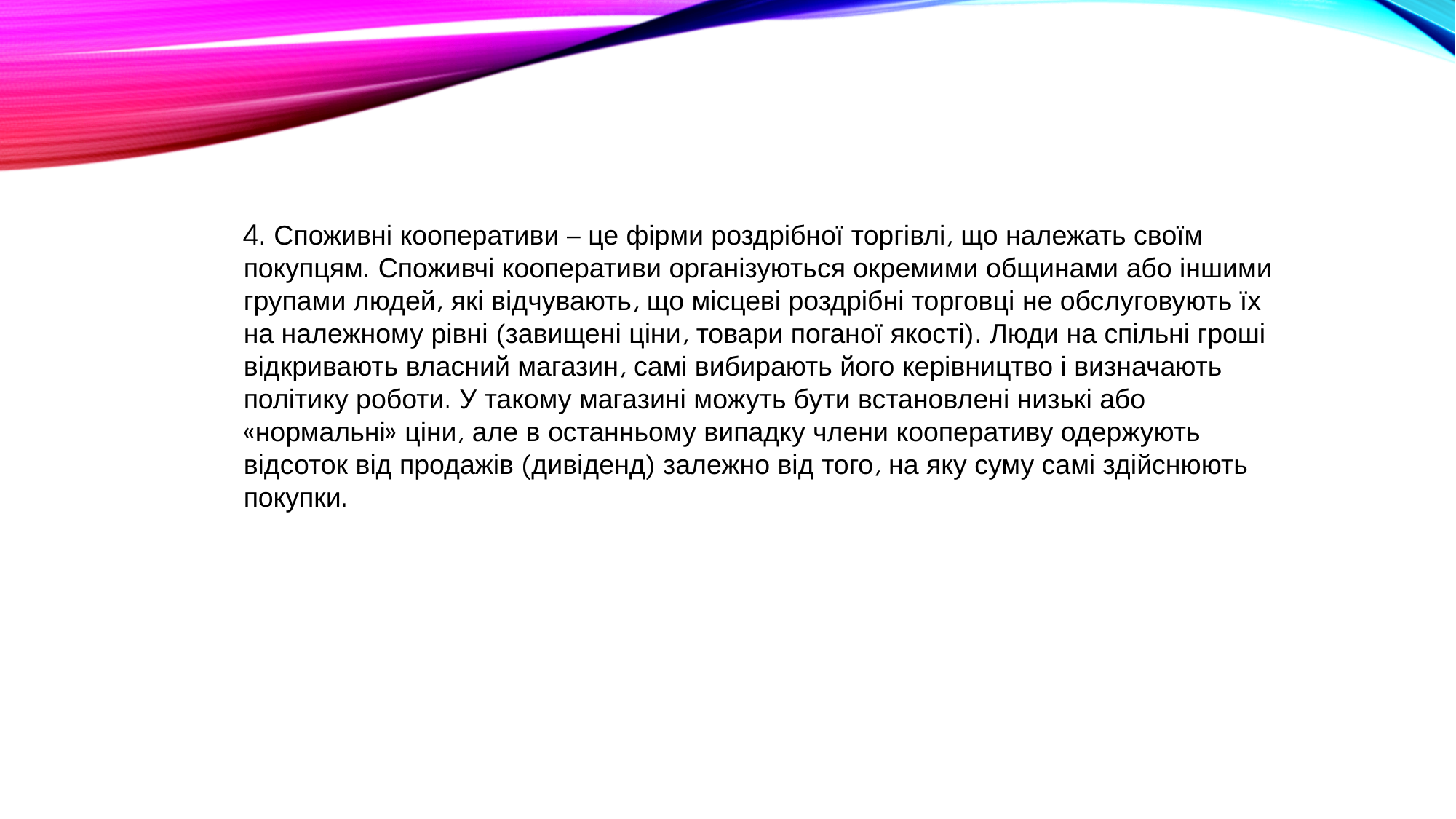

4. Споживні кооперативи – це фірми роздрібної торгівлі, що належать своїм покупцям. Споживчі кооперативи організуються окремими общинами або іншими групами людей, які відчувають, що місцеві роздрібні торговці не обслуговують їх на належному рівні (завищені ціни, товари поганої якості). Люди на спільні гроші відкривають власний магазин, самі вибирають його керівництво і визначають політику роботи. У такому магазині можуть бути встановлені низькі або «нормальні» ціни, але в останньому випадку члени кооперативу одержують відсоток від продажів (дивіденд) залежно від того, на яку суму самі здійснюють покупки.